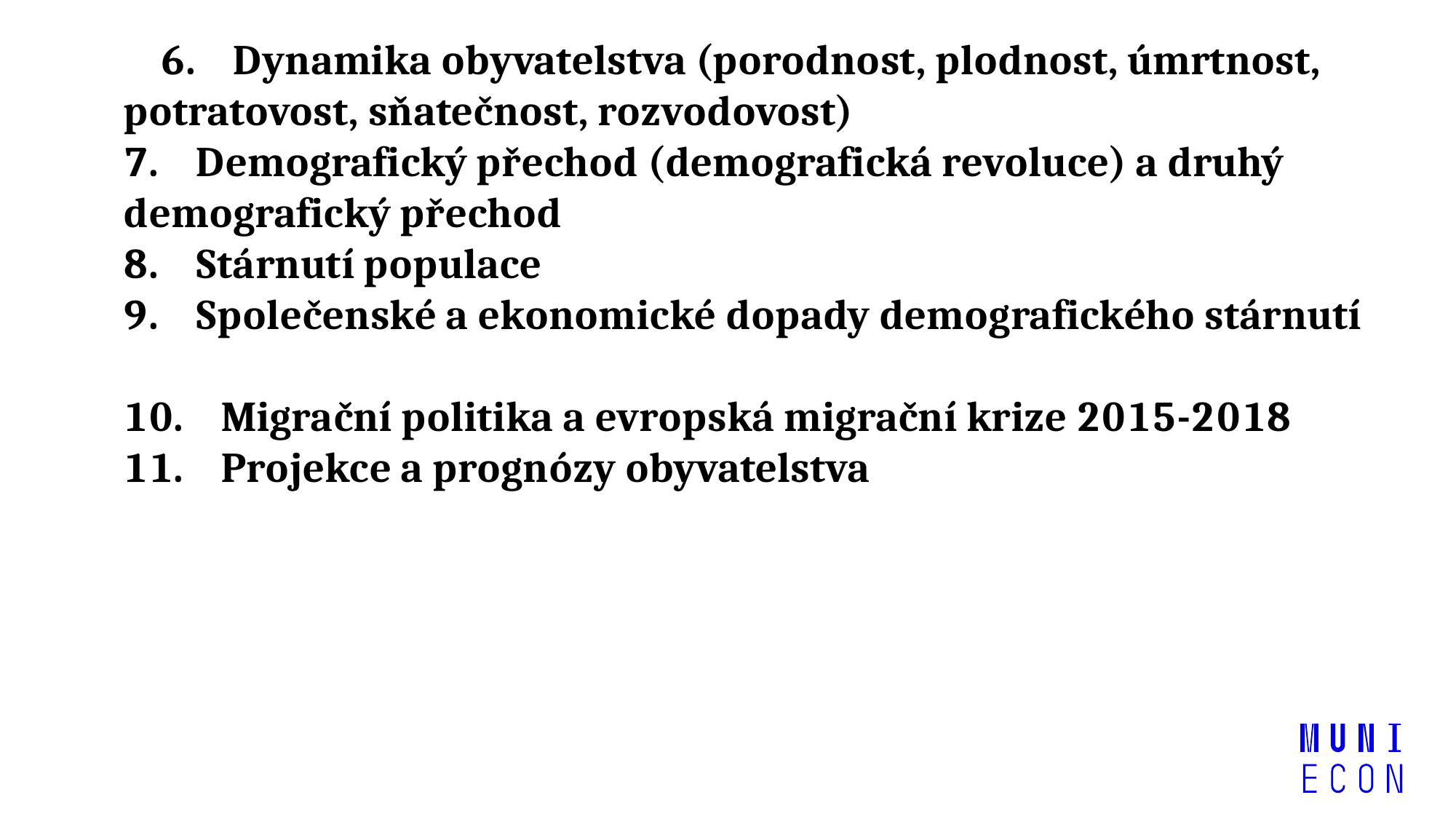

6.    Dynamika obyvatelstva (porodnost, plodnost, úmrtnost, potratovost, sňatečnost, rozvodovost)
7.    Demografický přechod (demografická revoluce) a druhý demografický přechod
8.    Stárnutí populace
9.    Společenské a ekonomické dopady demografického stárnutí
10.    Migrační politika a evropská migrační krize 2015-2018
11.    Projekce a prognózy obyvatelstva